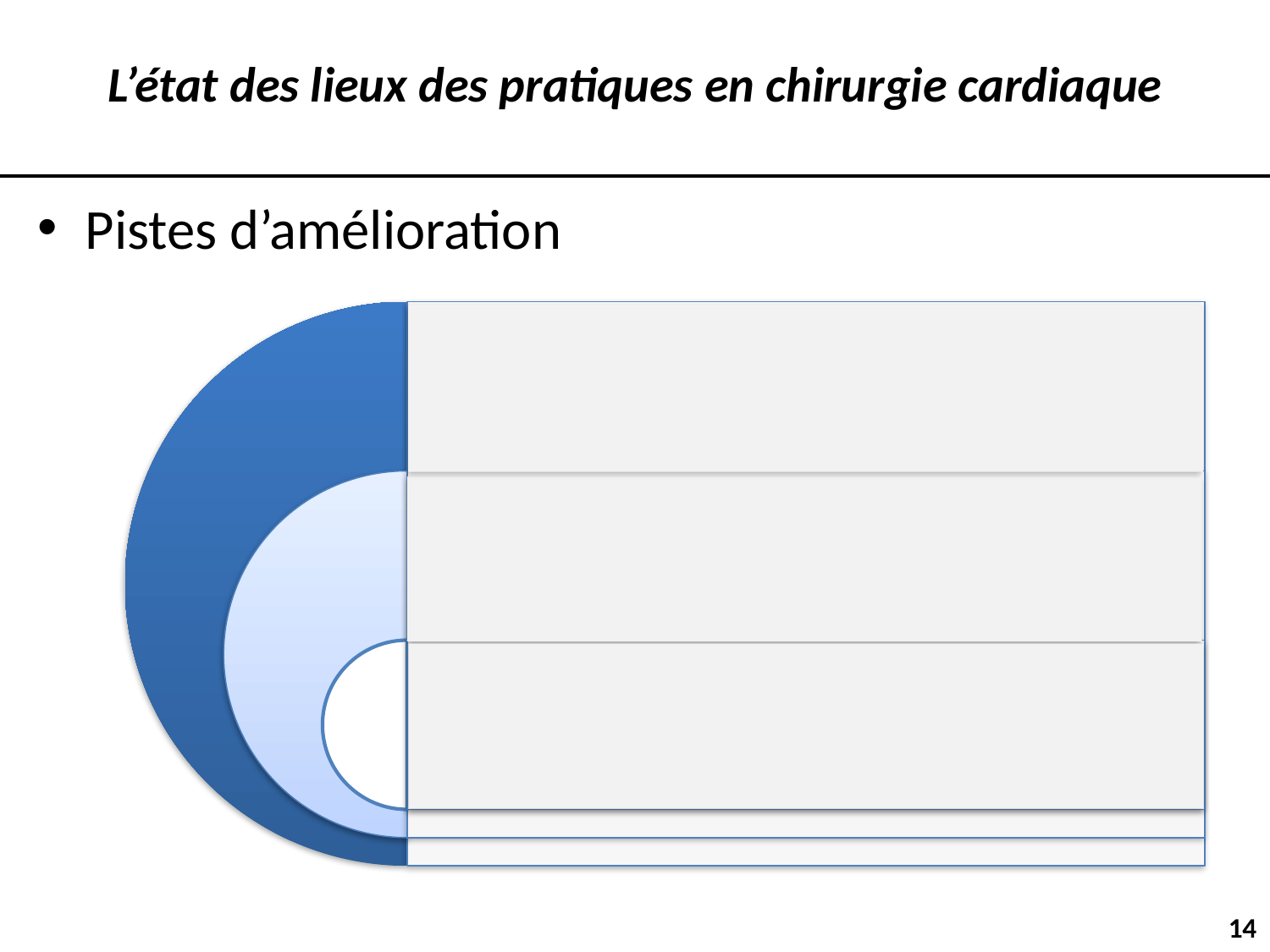

L’état des lieux des pratiques en chirurgie cardiaque
Pistes d’amélioration

Acteurs
Organisation
Clinique
> 10 disciplines/spécialités
Intra … voire extra-muros !
Transversal : 6 pistes
Périmètre institutionnel
Pré-opératoire : 11 pistes
Per-opératoire : 4 pistes
Post-opératoire : 4 pistes

14